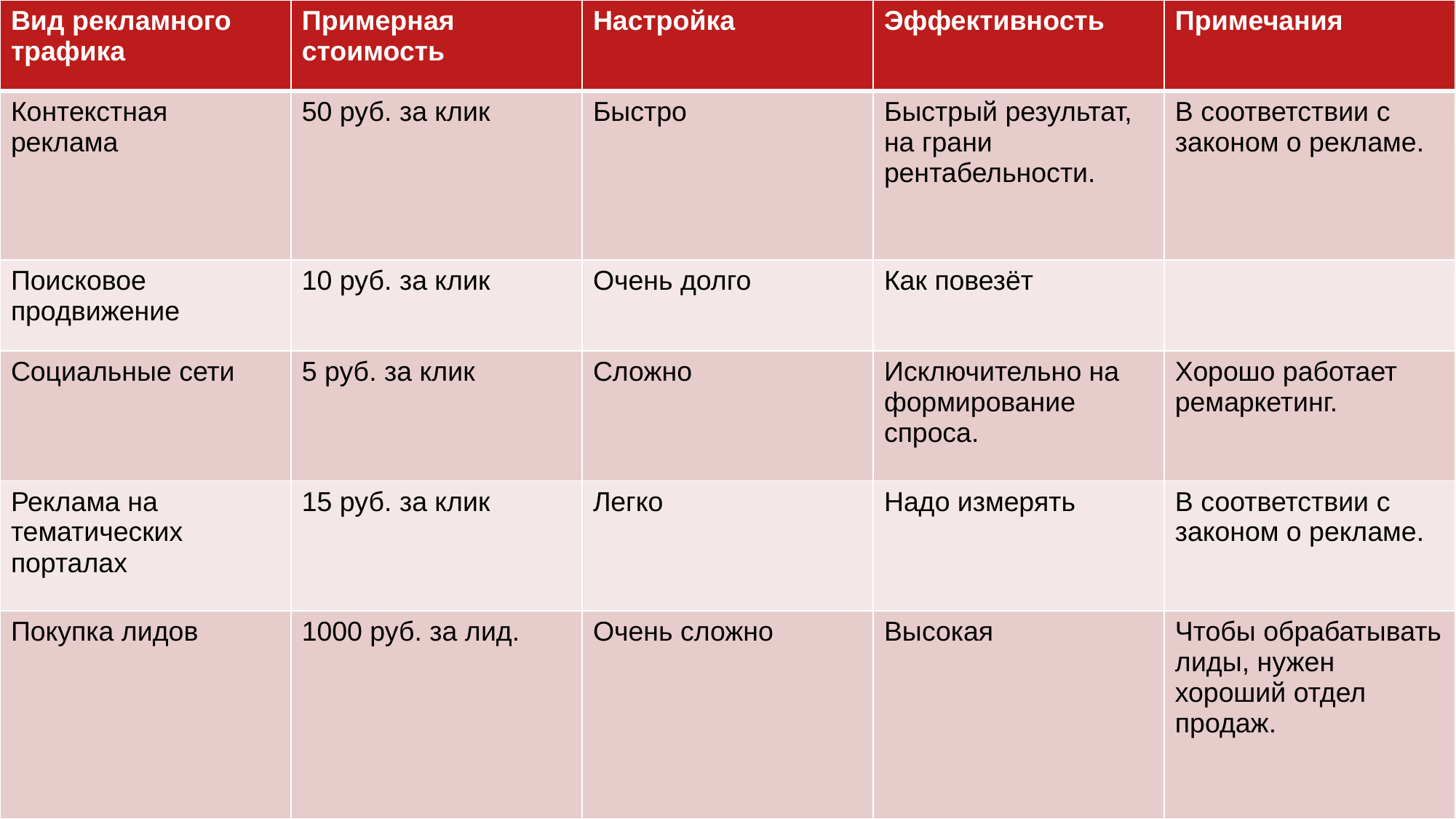

| Вид рекламного трафика | Примерная стоимость | Настройка | Эффективность | Примечания |
| --- | --- | --- | --- | --- |
| Контекстная реклама | 50 руб. за клик | Быстро | Быстрый результат, на грани рентабельности. | В соответствии с законом о рекламе. |
| Поисковое продвижение | 10 руб. за клик | Очень долго | Как повезёт |  |
| Социальные сети | 5 руб. за клик | Сложно | Исключительно на формирование спроса. | Хорошо работает ремаркетинг. |
| Реклама на тематических порталах | 15 руб. за клик | Легко | Надо измерять | В соответствии с законом о рекламе. |
| Покупка лидов | 1000 руб. за лид. | Очень сложно | Высокая | Чтобы обрабатывать лиды, нужен хороший отдел продаж. |